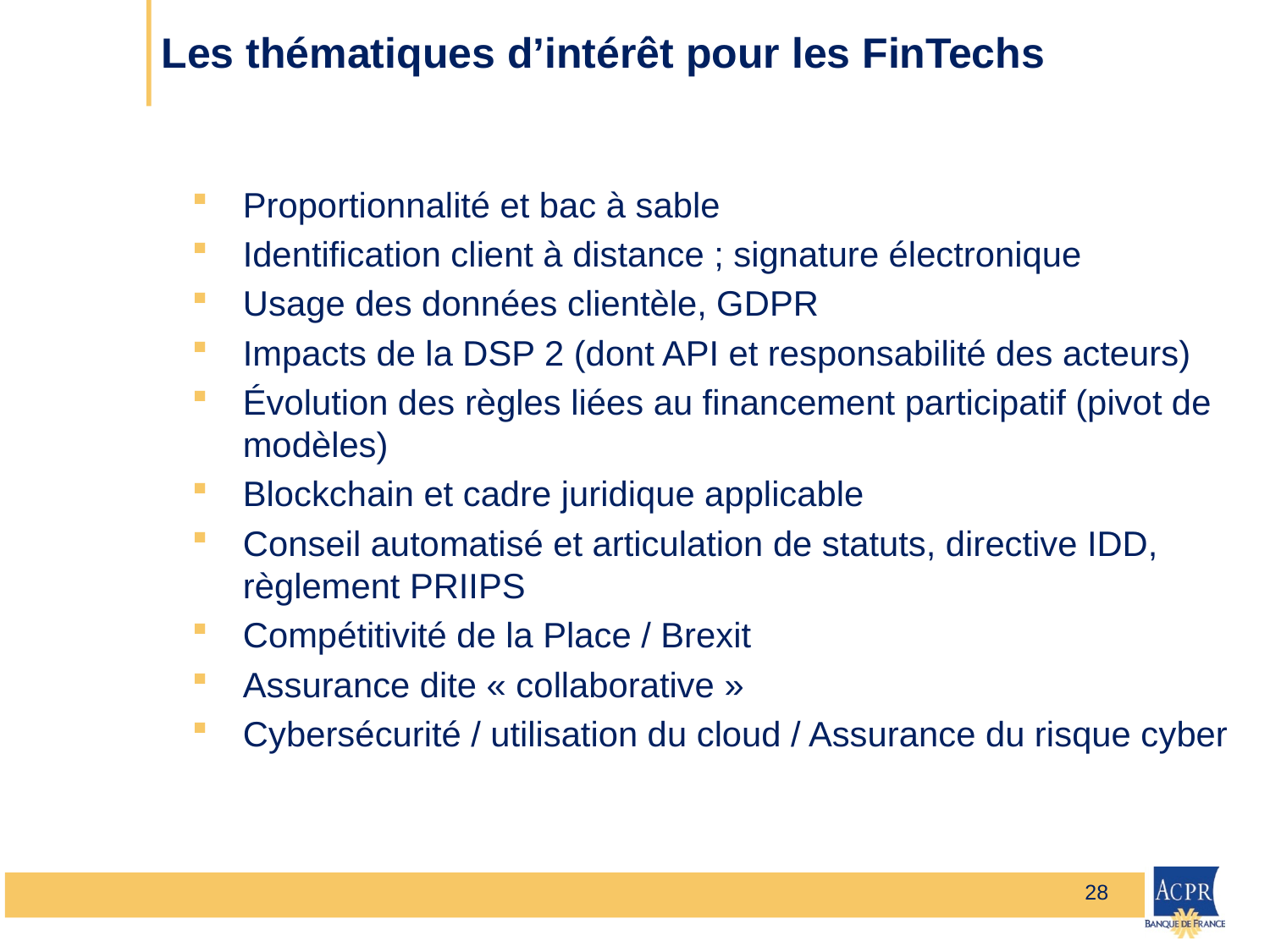

# Les thématiques d’intérêt pour les FinTechs
Proportionnalité et bac à sable
Identification client à distance ; signature électronique
Usage des données clientèle, GDPR
Impacts de la DSP 2 (dont API et responsabilité des acteurs)
Évolution des règles liées au financement participatif (pivot de modèles)
Blockchain et cadre juridique applicable
Conseil automatisé et articulation de statuts, directive IDD, règlement PRIIPS
Compétitivité de la Place / Brexit
Assurance dite « collaborative »
Cybersécurité / utilisation du cloud / Assurance du risque cyber

28